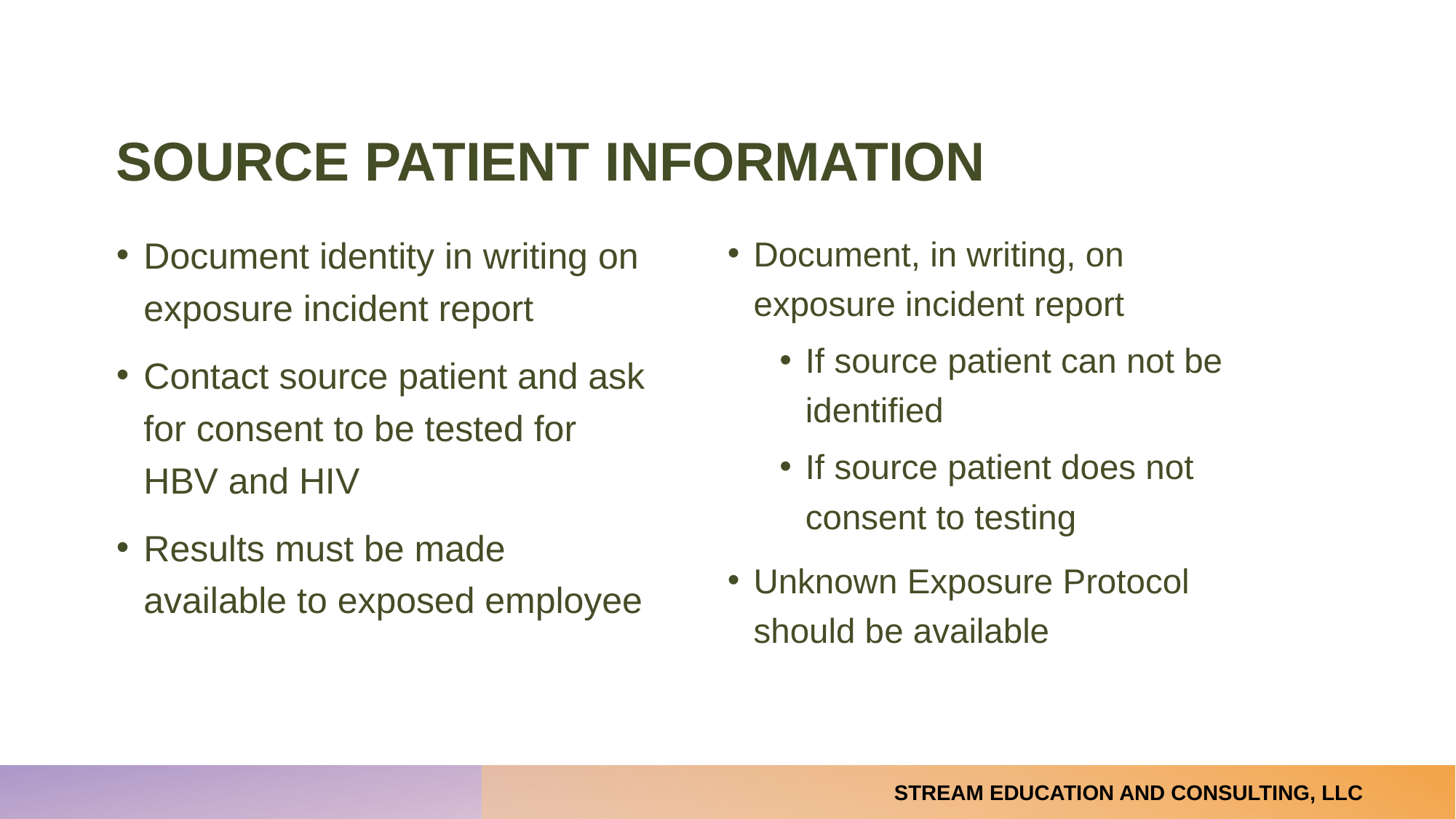

# Source patient Information
Document identity in writing on exposure incident report
Contact source patient and ask for consent to be tested for HBV and HIV
Results must be made available to exposed employee
Document, in writing, on exposure incident report
If source patient can not be identified
If source patient does not consent to testing
Unknown Exposure Protocol should be available